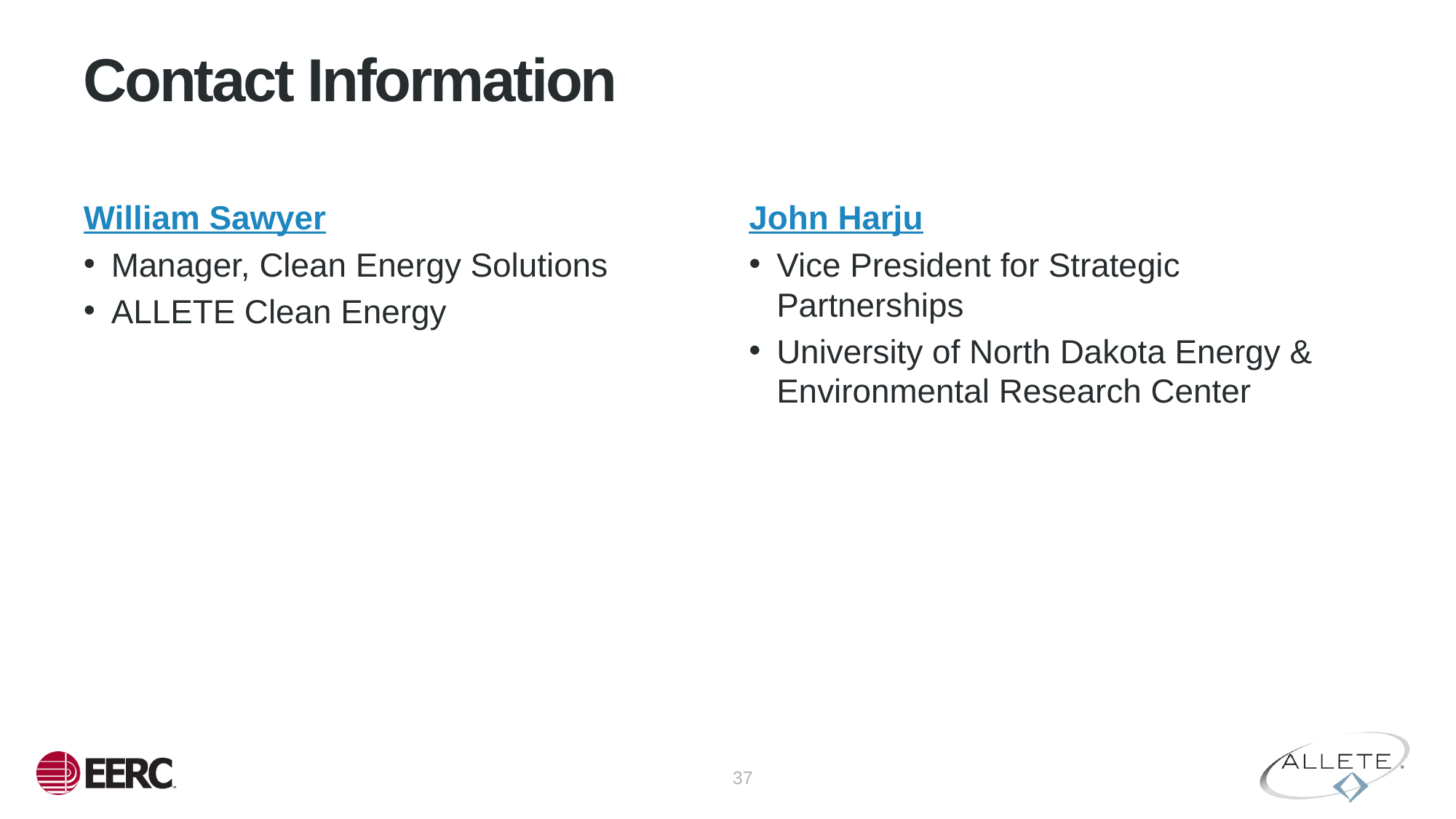

# Contact Information
William Sawyer
Manager, Clean Energy Solutions
ALLETE Clean Energy

John Harju
Vice President for Strategic Partnerships
University of North Dakota Energy & Environmental Research Center

37